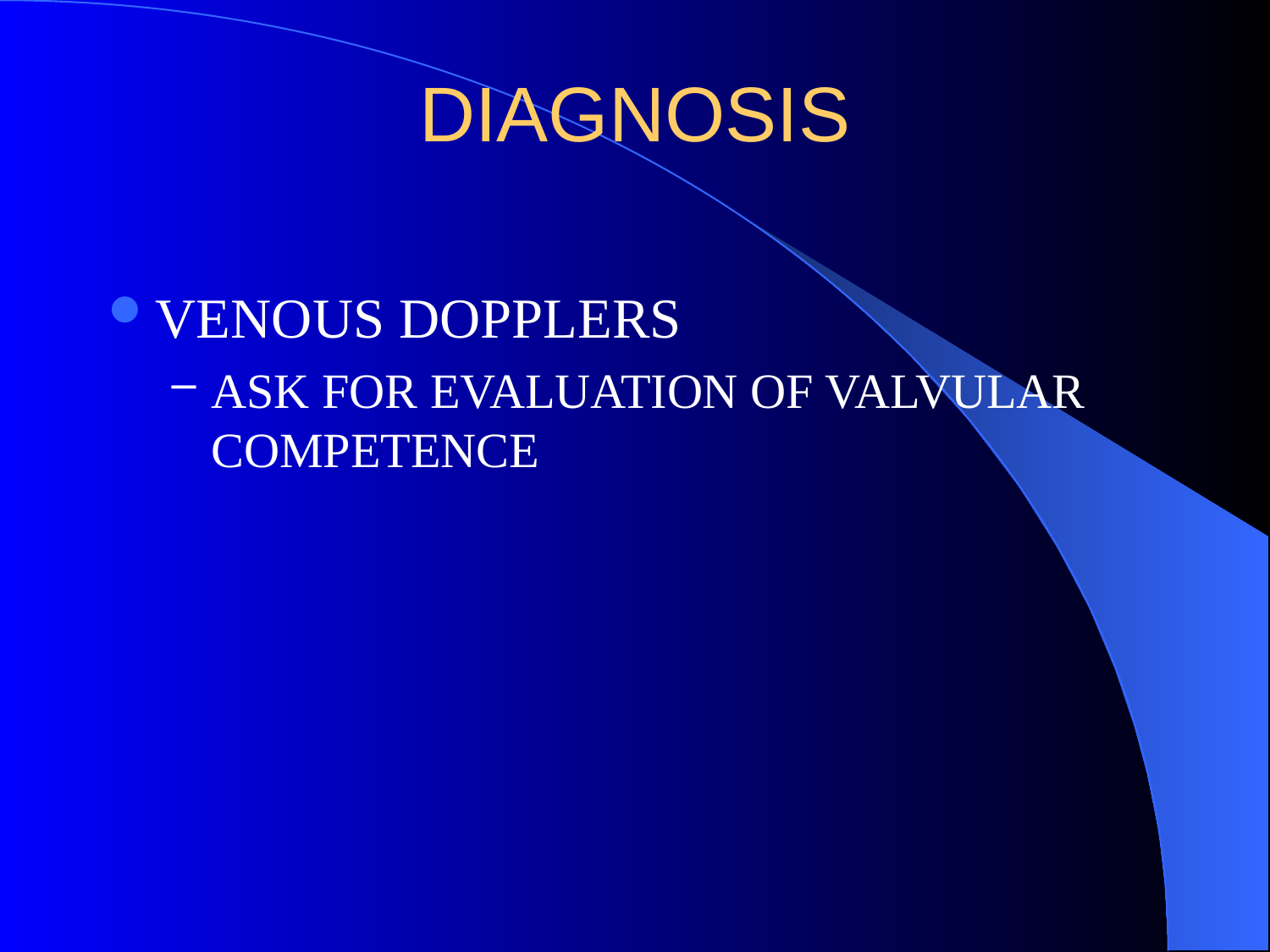

# DIAGNOSIS
VENOUS DOPPLERS
ASK FOR EVALUATION OF VALVULAR COMPETENCE